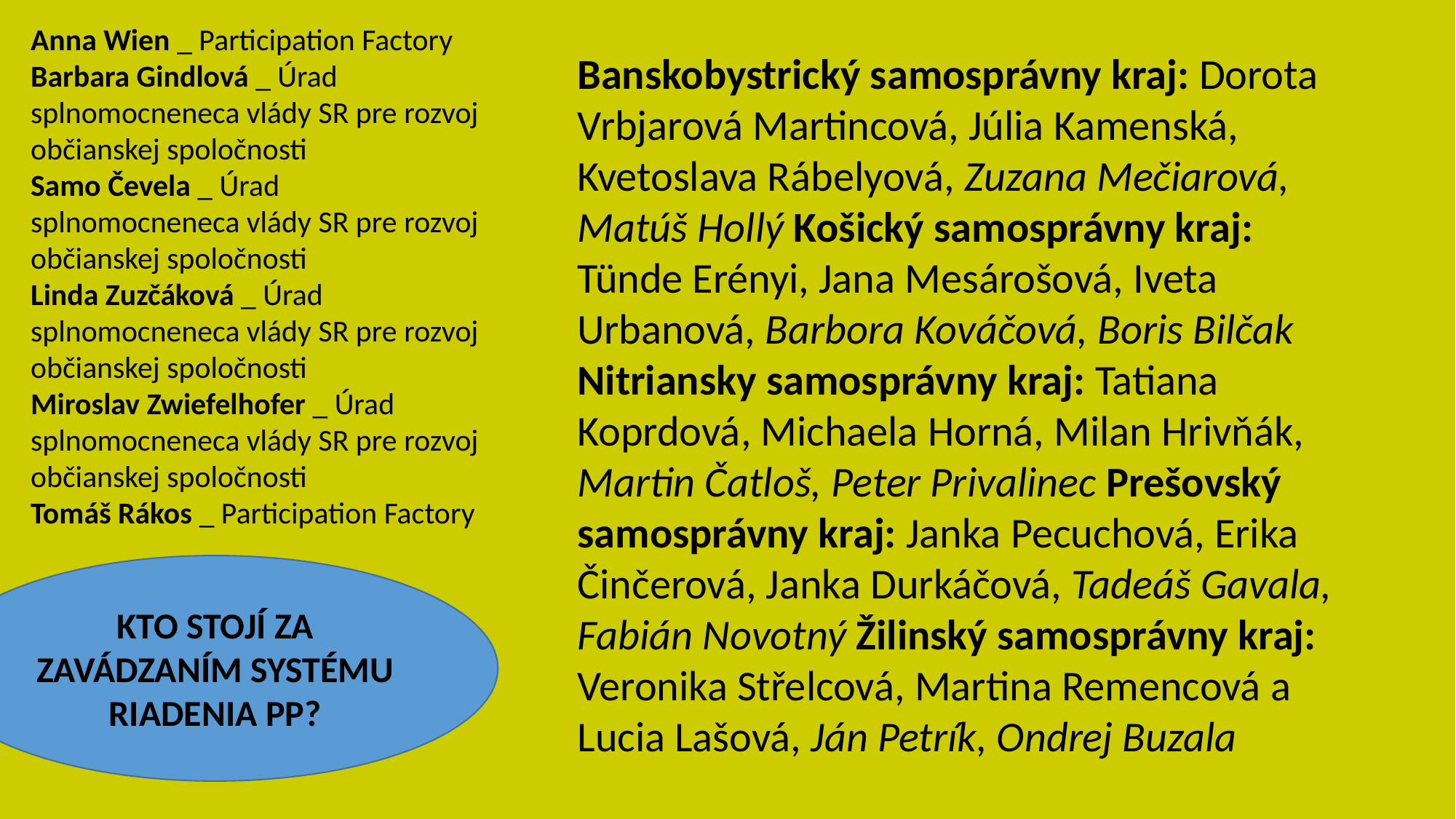

Anna Wien _ Participation Factory
Barbara Gindlová _ Úrad splnomocneneca vlády SR pre rozvoj občianskej spoločnosti
Samo Čevela _ Úrad splnomocneneca vlády SR pre rozvoj občianskej spoločnosti
Linda Zuzčáková _ Úrad splnomocneneca vlády SR pre rozvoj občianskej spoločnosti
Miroslav Zwiefelhofer _ Úrad splnomocneneca vlády SR pre rozvoj občianskej spoločnosti
Tomáš Rákos _ Participation Factory

Banskobystrický samosprávny kraj: Dorota Vrbjarová Martincová, Júlia Kamenská, Kvetoslava Rábelyová, Zuzana Mečiarová, Matúš Hollý Košický samosprávny kraj: Tünde Erényi, Jana Mesárošová, Iveta Urbanová, Barbora Kováčová, Boris Bilčak Nitriansky samosprávny kraj: Tatiana Koprdová, Michaela Horná, Milan Hrivňák, Martin Čatloš, Peter Privalinec Prešovský samosprávny kraj: Janka Pecuchová, Erika Činčerová, Janka Durkáčová, Tadeáš Gavala, Fabián Novotný Žilinský samosprávny kraj: Veronika Střelcová, Martina Remencová a Lucia Lašová, Ján Petrík, Ondrej Buzala
KTO STOJÍ ZA ZAVÁDZANÍM SYSTÉMU RIADENIA PP?